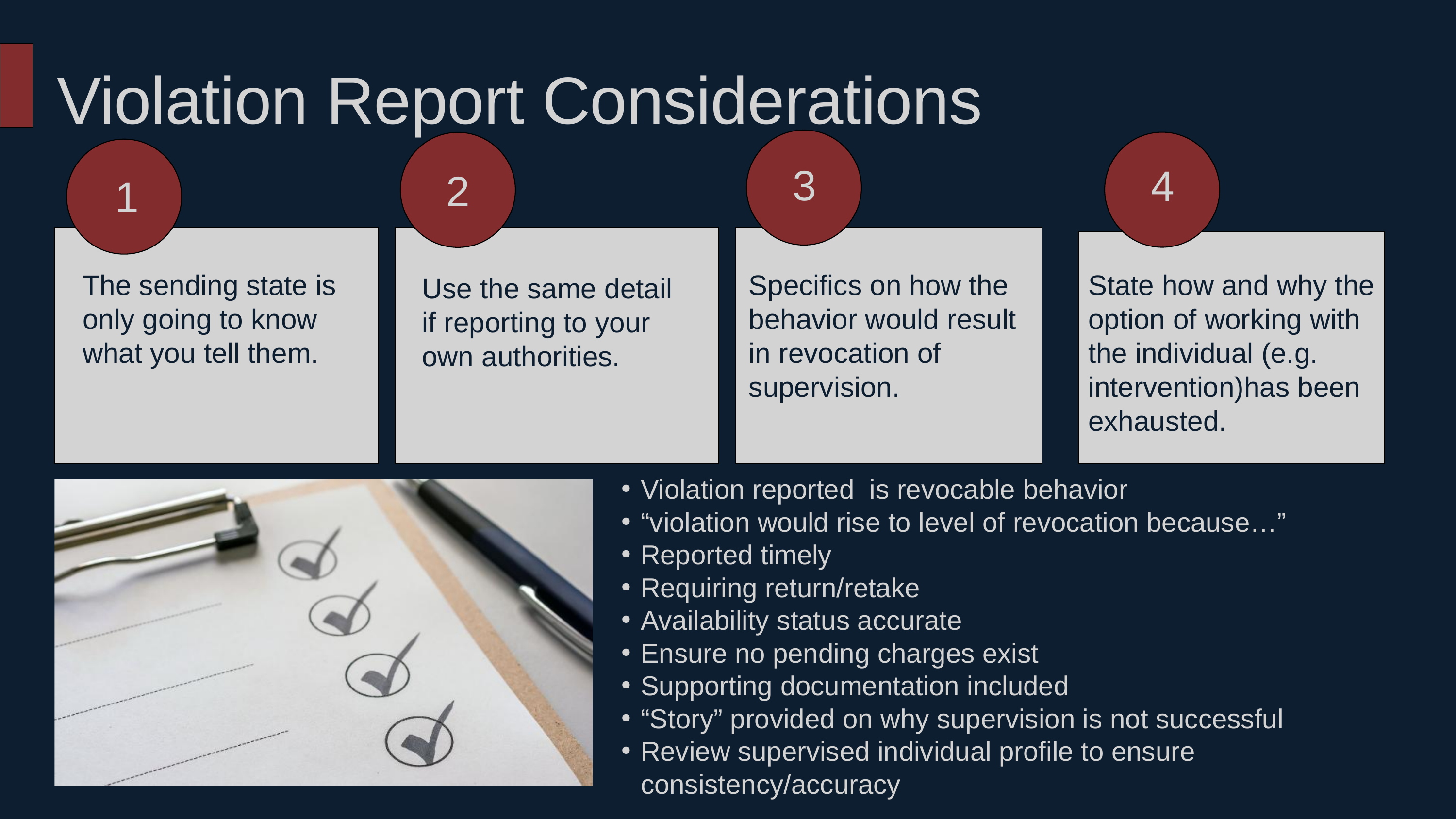

Violation Report Considerations

3
4
2
1

The sending state is only going to know what you tell them.
Specifics on how the behavior would result in revocation of supervision.
State how and why the option of working with the individual (e.g. intervention)has been exhausted.

Use the same detail if reporting to your own authorities.

Violation reported  is revocable behavior
“violation would rise to level of revocation because…”
Reported timely
Requiring return/retake
Availability status accurate
Ensure no pending charges exist
Supporting documentation included
“Story” provided on why supervision is not successful
Review supervised individual profile to ensure consistency/accuracy